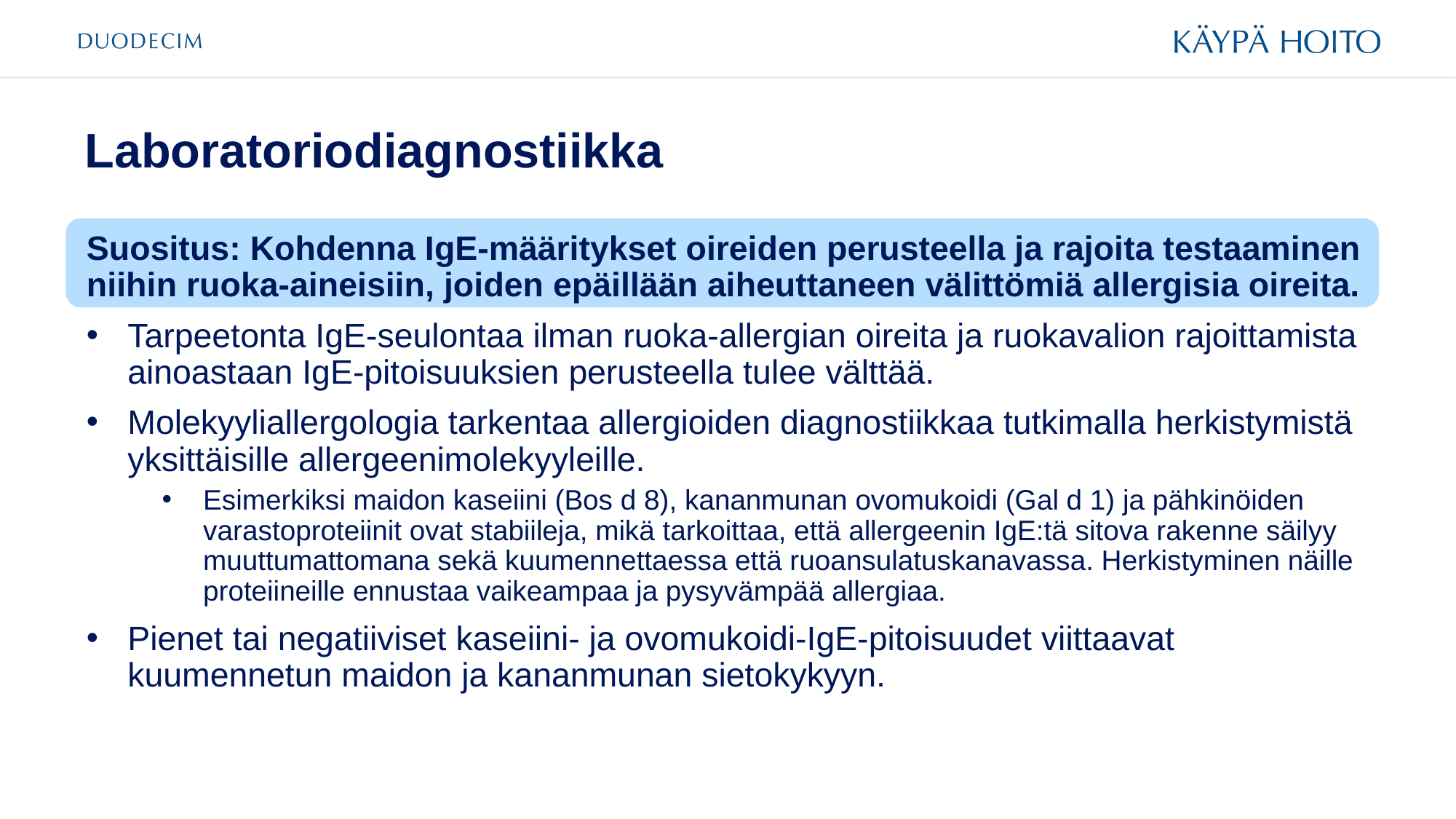

# Laboratoriodiagnostiikka

Suositus: Kohdenna IgE-määritykset oireiden perusteella ja rajoita testaaminen niihin ruoka-aineisiin, joiden epäillään aiheuttaneen välittömiä allergisia oireita.
Tarpeetonta IgE-seulontaa ilman ruoka-allergian oireita ja ruokavalion rajoittamista ainoastaan IgE-pitoisuuksien perusteella tulee välttää.
Molekyyliallergologia tarkentaa allergioiden diagnostiikkaa tutkimalla herkistymistä yksittäisille allergeenimolekyyleille.
Esimerkiksi maidon kaseiini (Bos d 8), kananmunan ovomukoidi (Gal d 1) ja pähkinöiden varastoproteiinit ovat stabiileja, mikä tarkoittaa, että allergeenin IgE:tä sitova rakenne säilyy muuttumattomana sekä kuumennettaessa että ruoansulatuskanavassa. Herkistyminen näille proteiineille ennustaa vaikeampaa ja pysyvämpää allergiaa.
Pienet tai negatiiviset kaseiini- ja ovomukoidi-IgE-pitoisuudet viittaavat kuumennetun maidon ja kananmunan sietokykyyn.